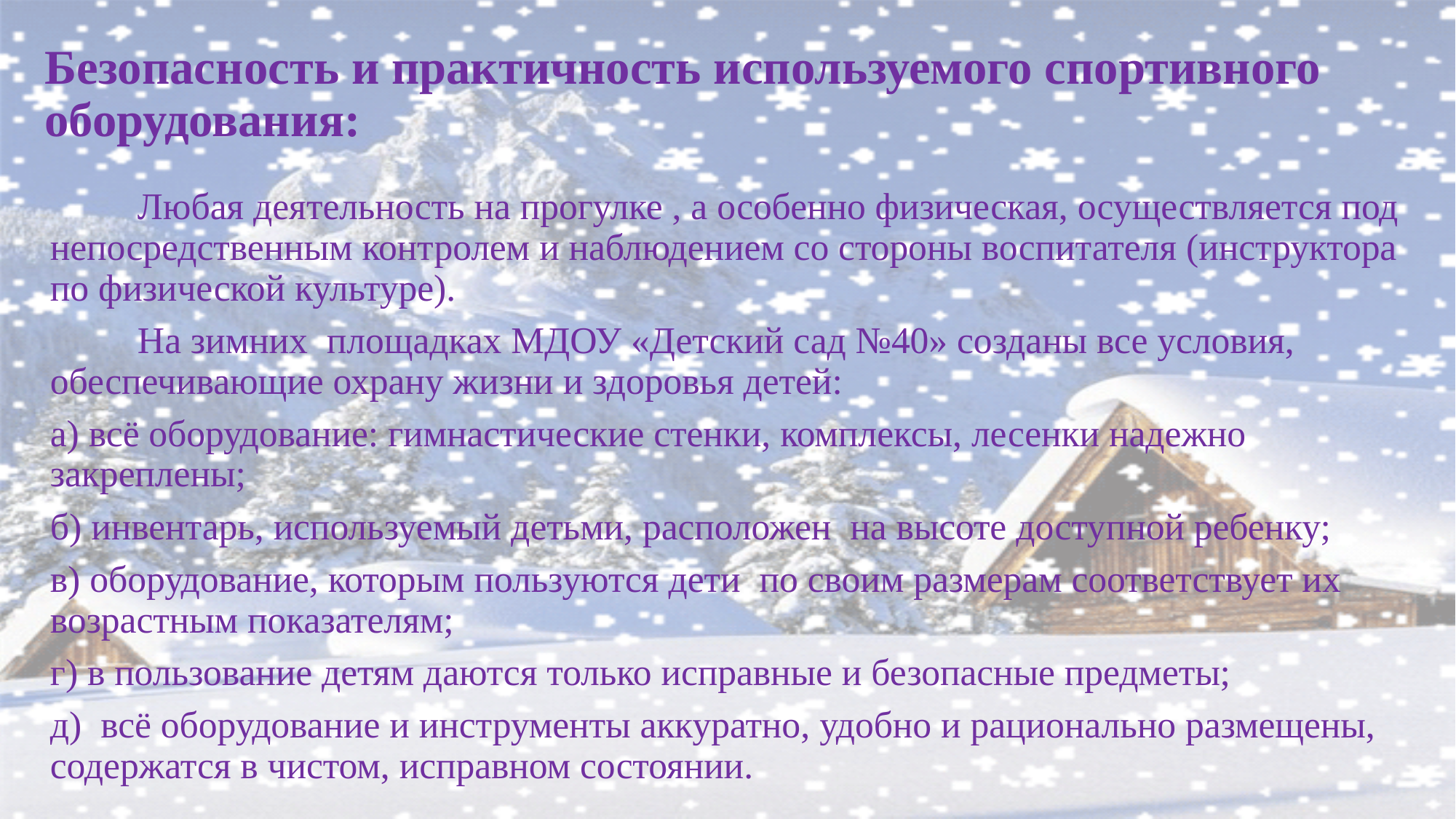

# Безопасность и практичность используемого спортивного оборудования:
	Любая деятельность на прогулке , а особенно физическая, осуществляется под непосредственным контролем и наблюдением со стороны воспитателя (инструктора по физической культуре).
	На зимних  площадках МДОУ «Детский сад №40» созданы все условия, обеспечивающие охрану жизни и здоровья детей:
а) всё оборудование: гимнастические стенки, комплексы, лесенки надежно закреплены;
б) инвентарь, используемый детьми, расположен  на высоте доступной ребенку;
в) оборудование, которым пользуются дети  по своим размерам соответствует их возрастным показателям;
г) в пользование детям даются только исправные и безопасные предметы;
д)  всё оборудование и инструменты аккуратно, удобно и рационально размещены, содержатся в чистом, исправном состоянии.